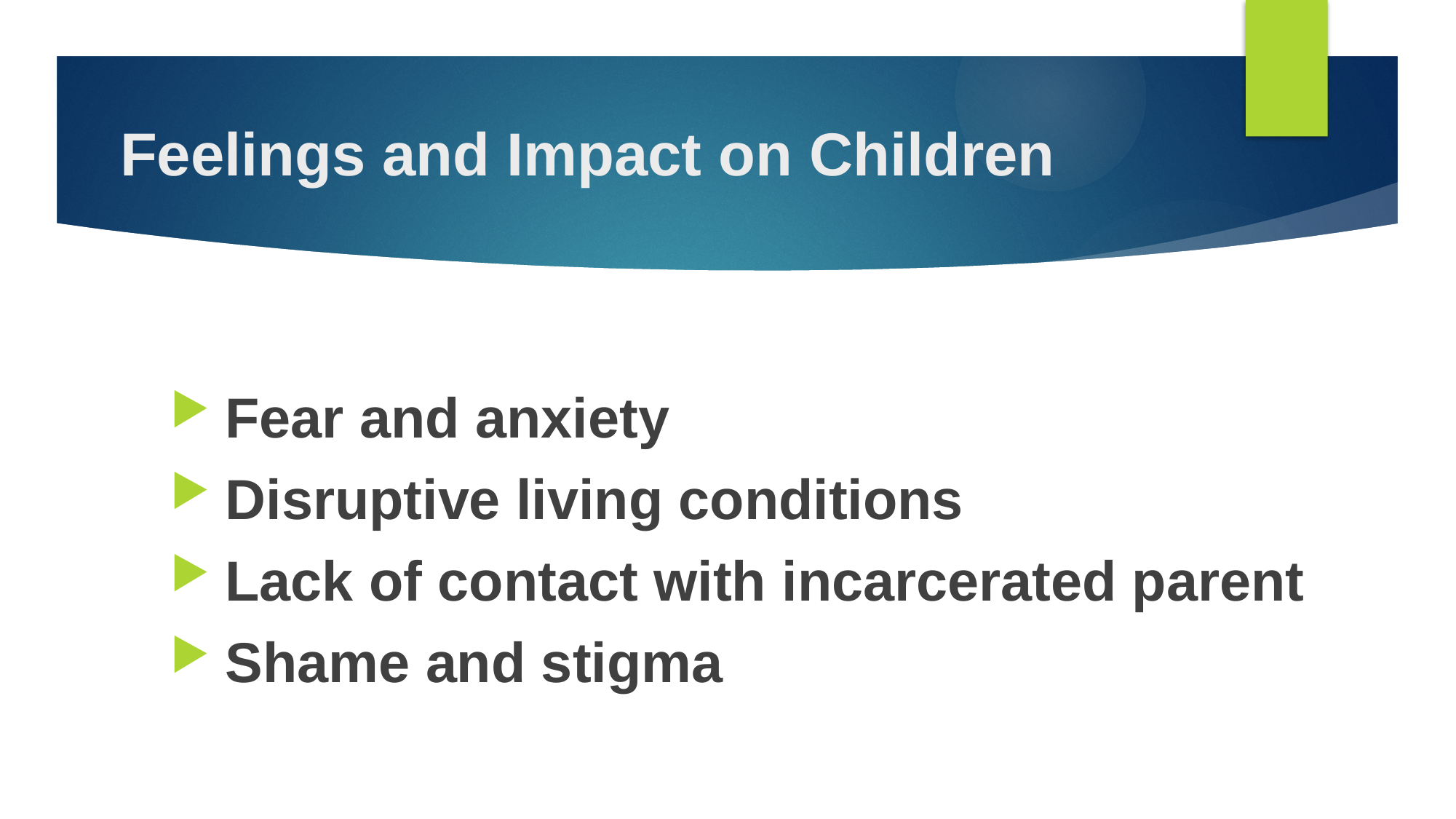

# Feelings and Impact on Children

 Fear and anxiety
 Disruptive living conditions
 Lack of contact with incarcerated parent
 Shame and stigma